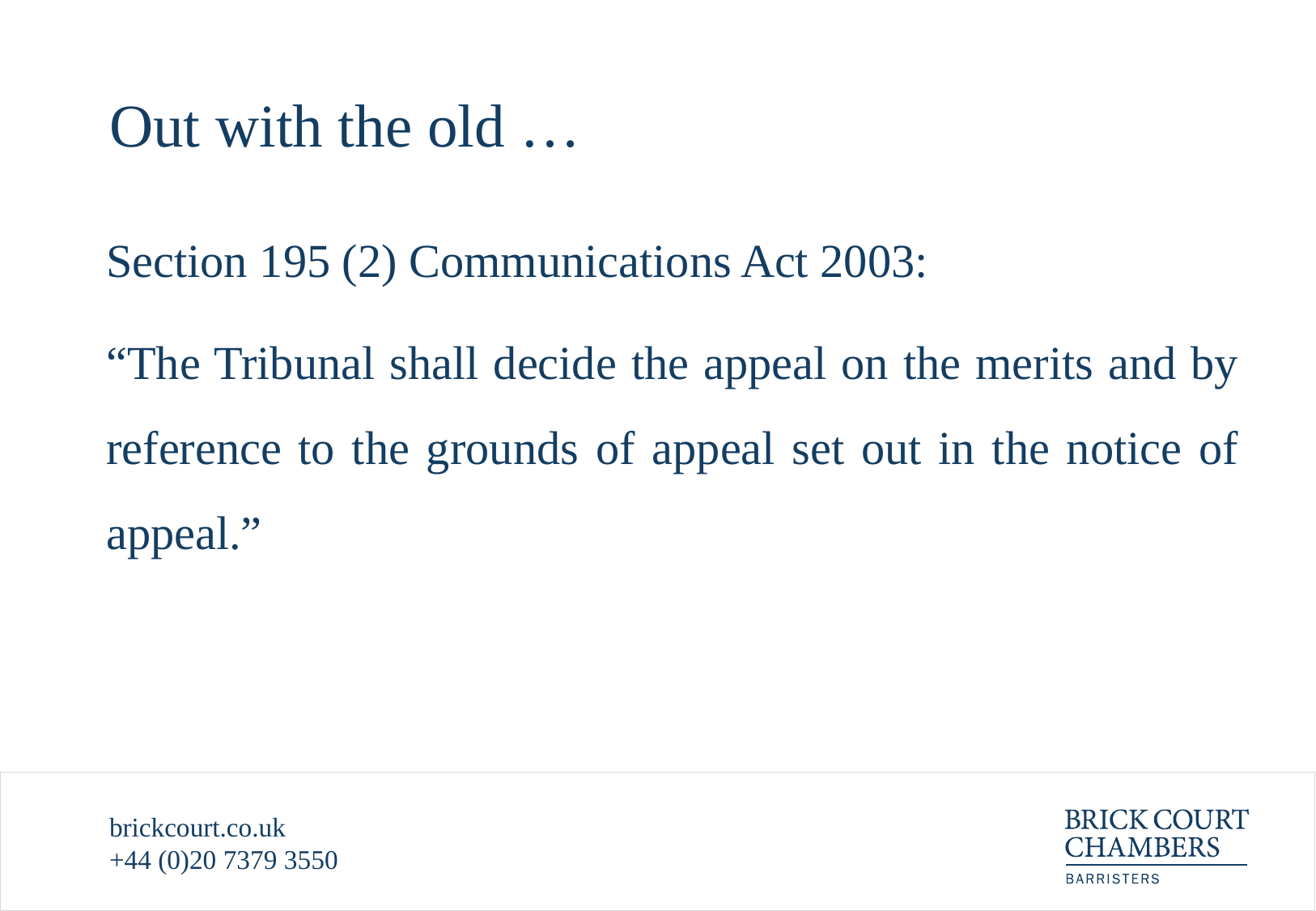

# Out with the old …
Section 195 (2) Communications Act 2003:
“The Tribunal shall decide the appeal on the merits and by reference to the grounds of appeal set out in the notice of appeal.”
brickcourt.co.uk
+44 (0)20 7379 3550